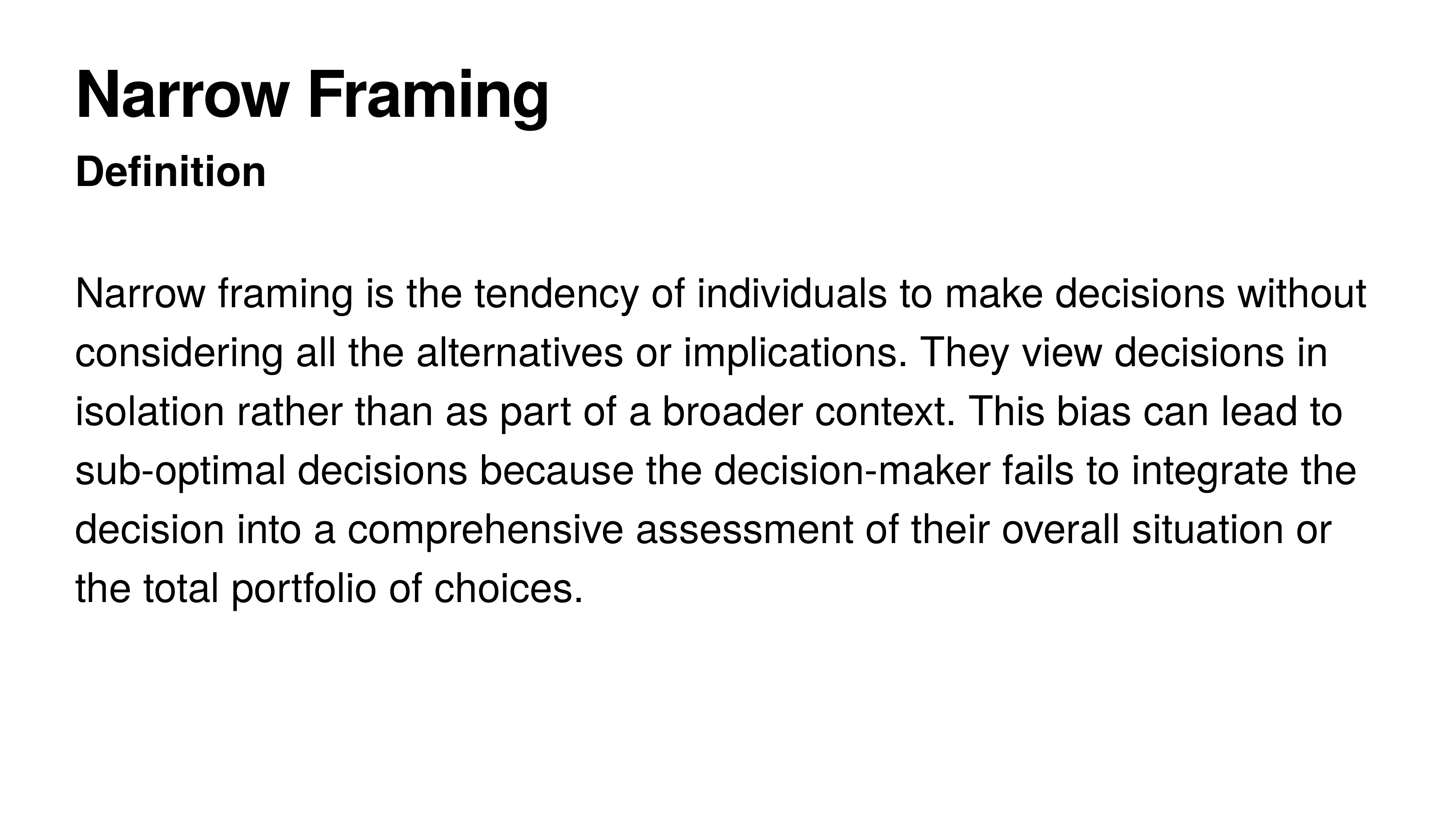

# Narrow Framing
Definition
Narrow framing is the tendency of individuals to make decisions without considering all the alternatives or implications. They view decisions in isolation rather than as part of a broader context. This bias can lead to sub-optimal decisions because the decision-maker fails to integrate the decision into a comprehensive assessment of their overall situation or the total portfolio of choices.